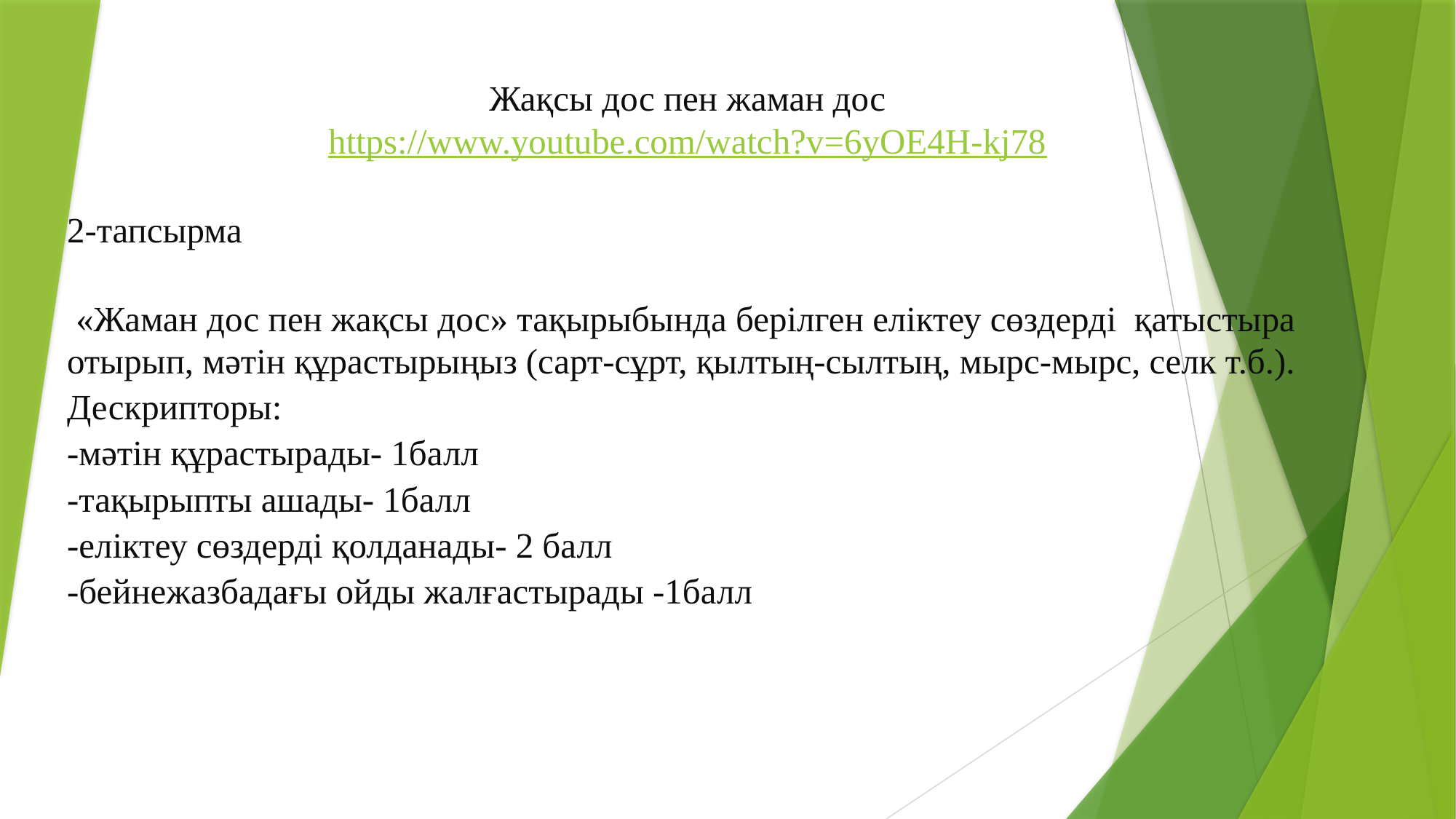

Жақсы дос пен жаман дос
https://www.youtube.com/watch?v=6yOE4H-kj78
2-тапсырма
 «Жаман дос пен жақсы дос» тақырыбында берілген еліктеу сөздерді  қатыстыра отырып, мәтін құрастырыңыз (сарт-сұрт, қылтың-сылтың, мырс-мырс, селк т.б.).
Дескрипторы:
-мәтін құрастырады- 1балл
-тақырыпты ашады- 1балл
-еліктеу сөздерді қолданады- 2 балл
-бейнежазбадағы ойды жалғастырады -1балл